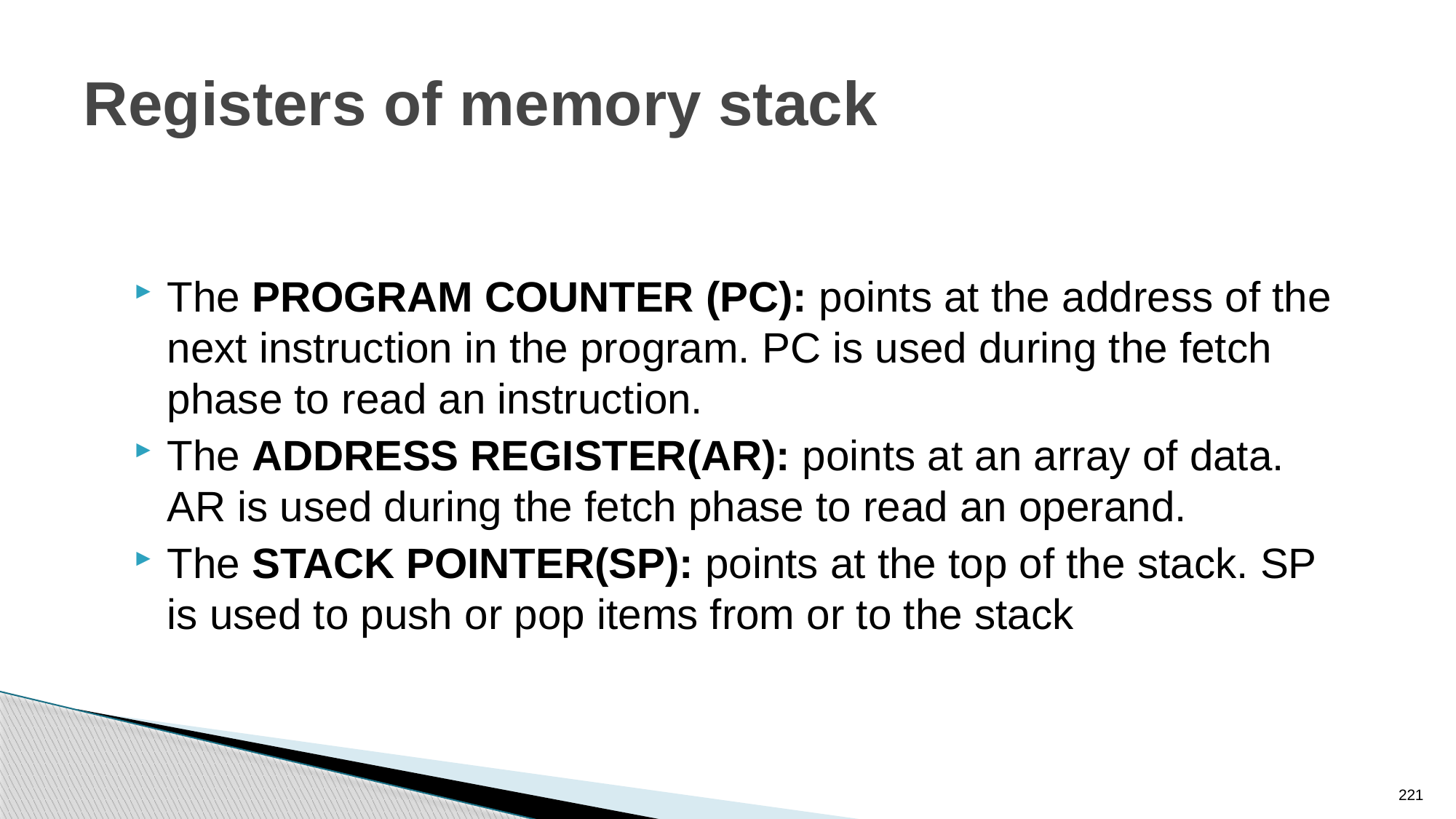

# Registers of memory stack
The PROGRAM COUNTER (PC): points at the address of the next instruction in the program. PC is used during the fetch phase to read an instruction.
The ADDRESS REGISTER(AR): points at an array of data. AR is used during the fetch phase to read an operand.
The STACK POINTER(SP): points at the top of the stack. SP is used to push or pop items from or to the stack

221